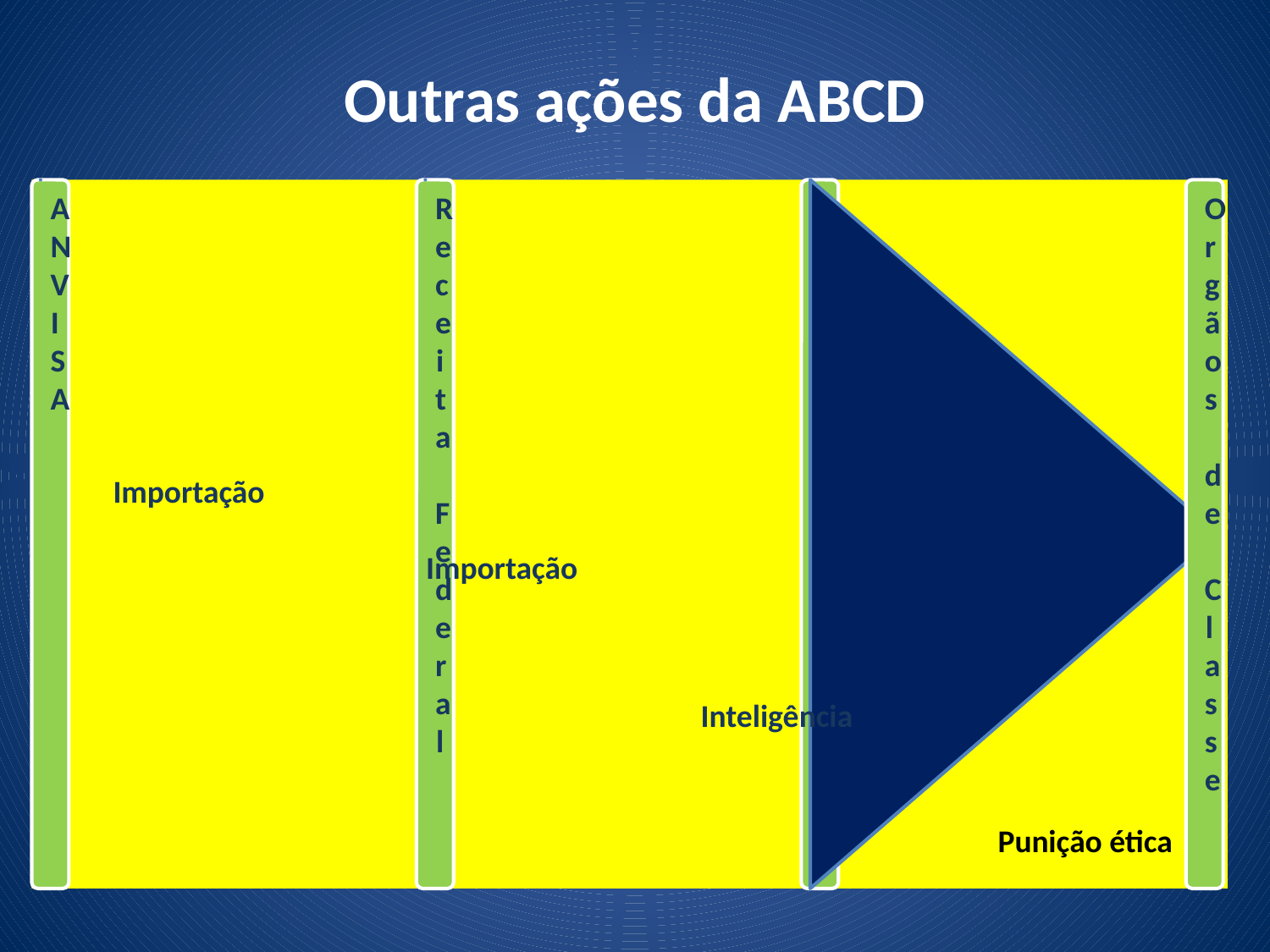

Outras ações da ABCD
ANVISA
Importação
Importação
Inteligência
Punição ética